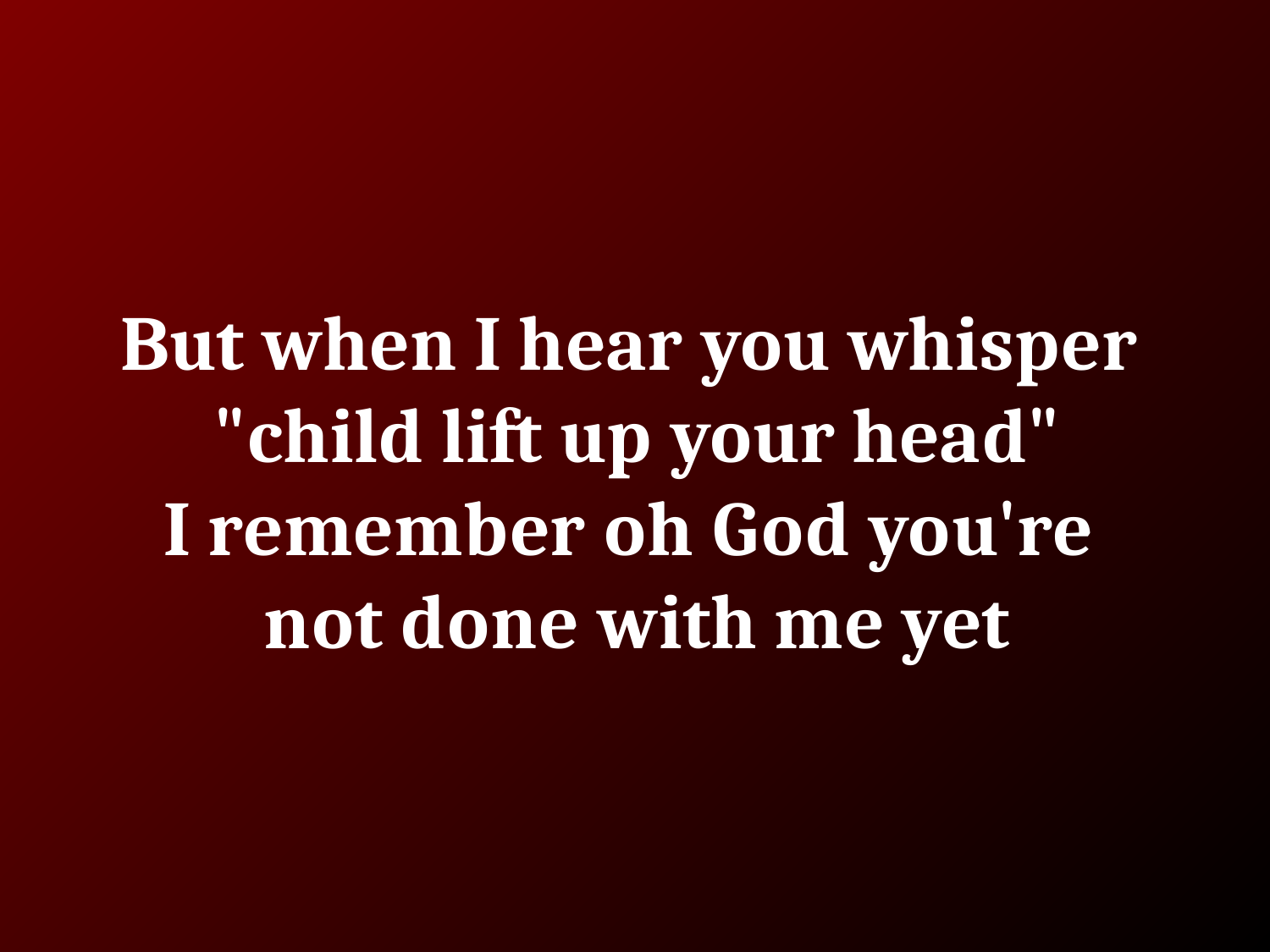

# But when I hear you whisper "child lift up your head"
I remember oh God you're
not done with me yet